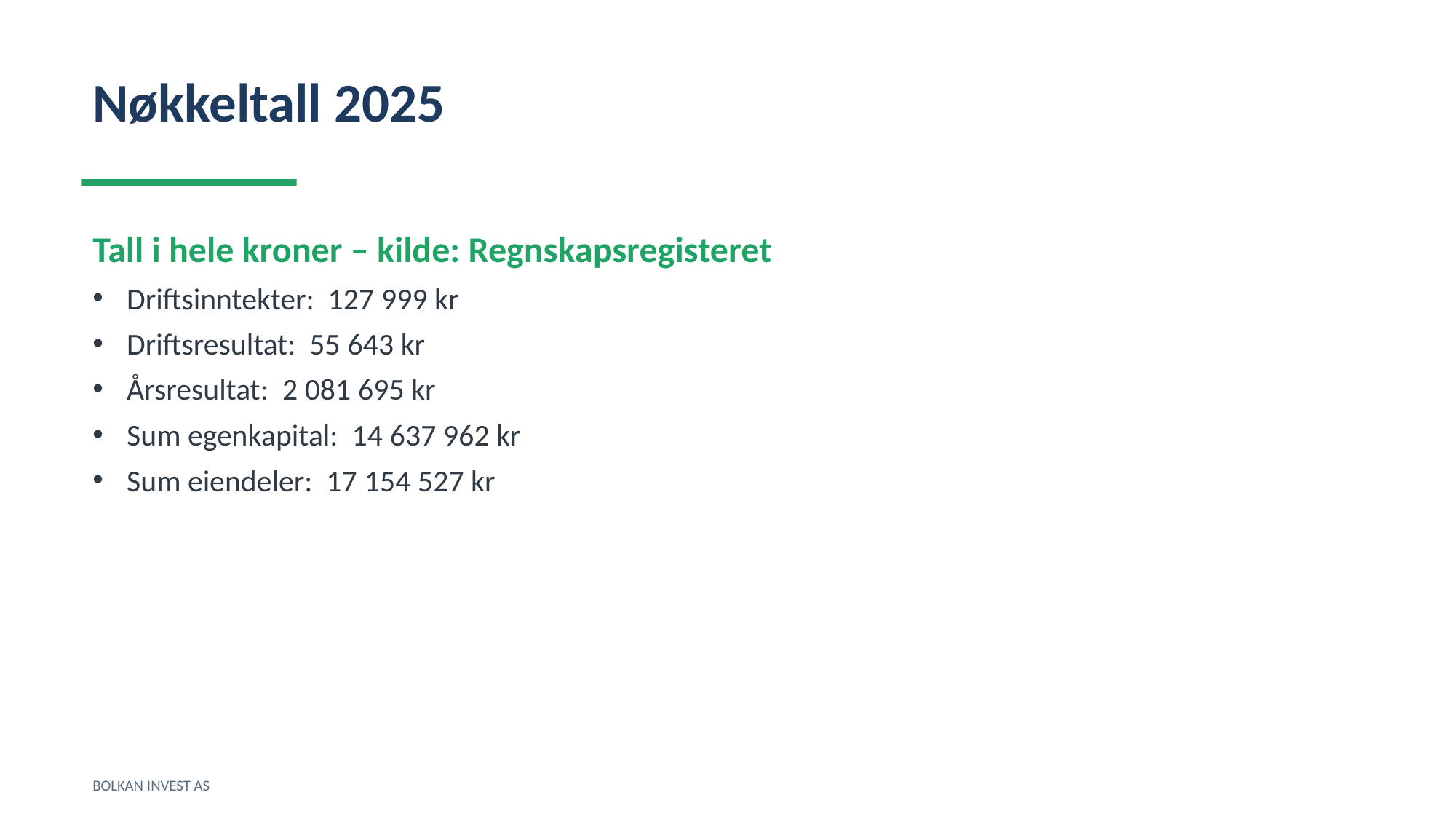

Nøkkeltall 2025

Tall i hele kroner – kilde: Regnskapsregisteret
Driftsinntekter:  127 999 kr
Driftsresultat:  55 643 kr
Årsresultat:  2 081 695 kr
Sum egenkapital:  14 637 962 kr
Sum eiendeler:  17 154 527 kr
BOLKAN INVEST AS